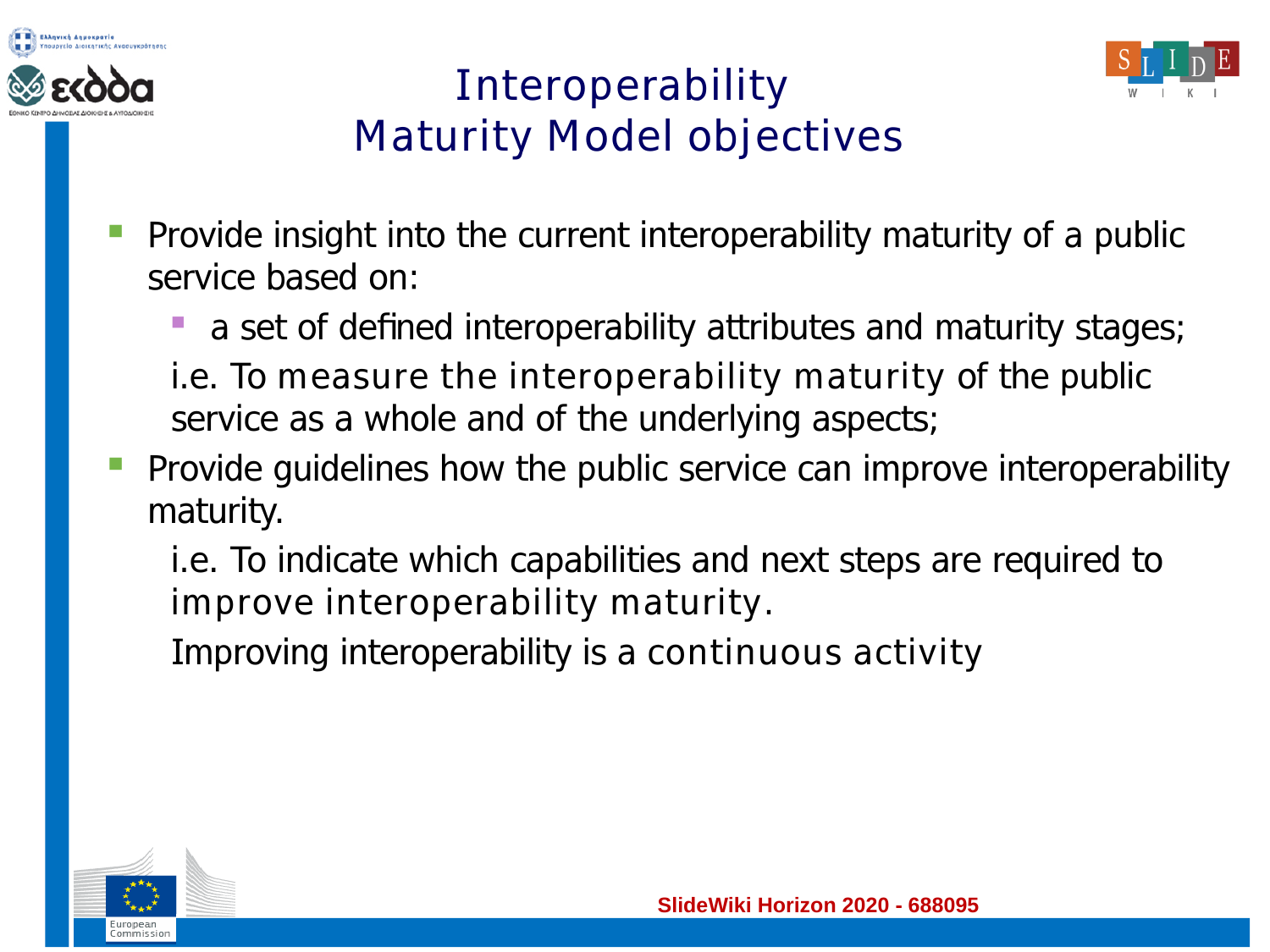

# Interoperability Maturity Model objectives
Provide insight into the current interoperability maturity of a public service based on:
a set of defined interoperability attributes and maturity stages;
i.e. To measure the interoperability maturity of the public service as a whole and of the underlying aspects;
Provide guidelines how the public service can improve interoperability maturity.
i.e. To indicate which capabilities and next steps are required to improve interoperability maturity.
Improving interoperability is a continuous activity